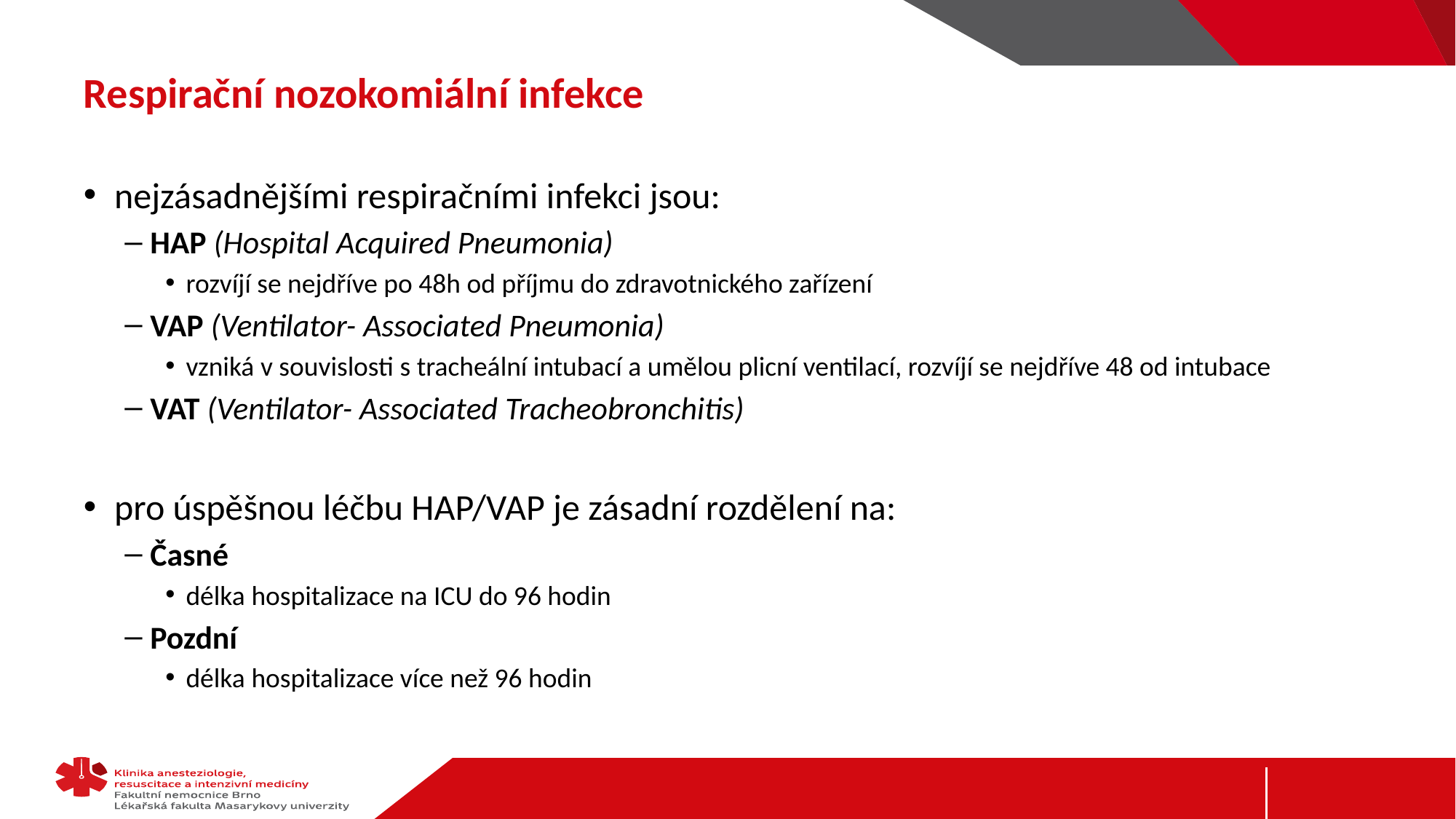

# Respirační nozokomiální infekce

nejzásadnějšími respiračními infekci jsou:
HAP (Hospital Acquired Pneumonia)
rozvíjí se nejdříve po 48h od příjmu do zdravotnického zařízení
VAP (Ventilator- Associated Pneumonia)
vzniká v souvislosti s tracheální intubací a umělou plicní ventilací, rozvíjí se nejdříve 48 od intubace
VAT (Ventilator- Associated Tracheobronchitis)

pro úspěšnou léčbu HAP/VAP je zásadní rozdělení na:
Časné
délka hospitalizace na ICU do 96 hodin
Pozdní
délka hospitalizace více než 96 hodin